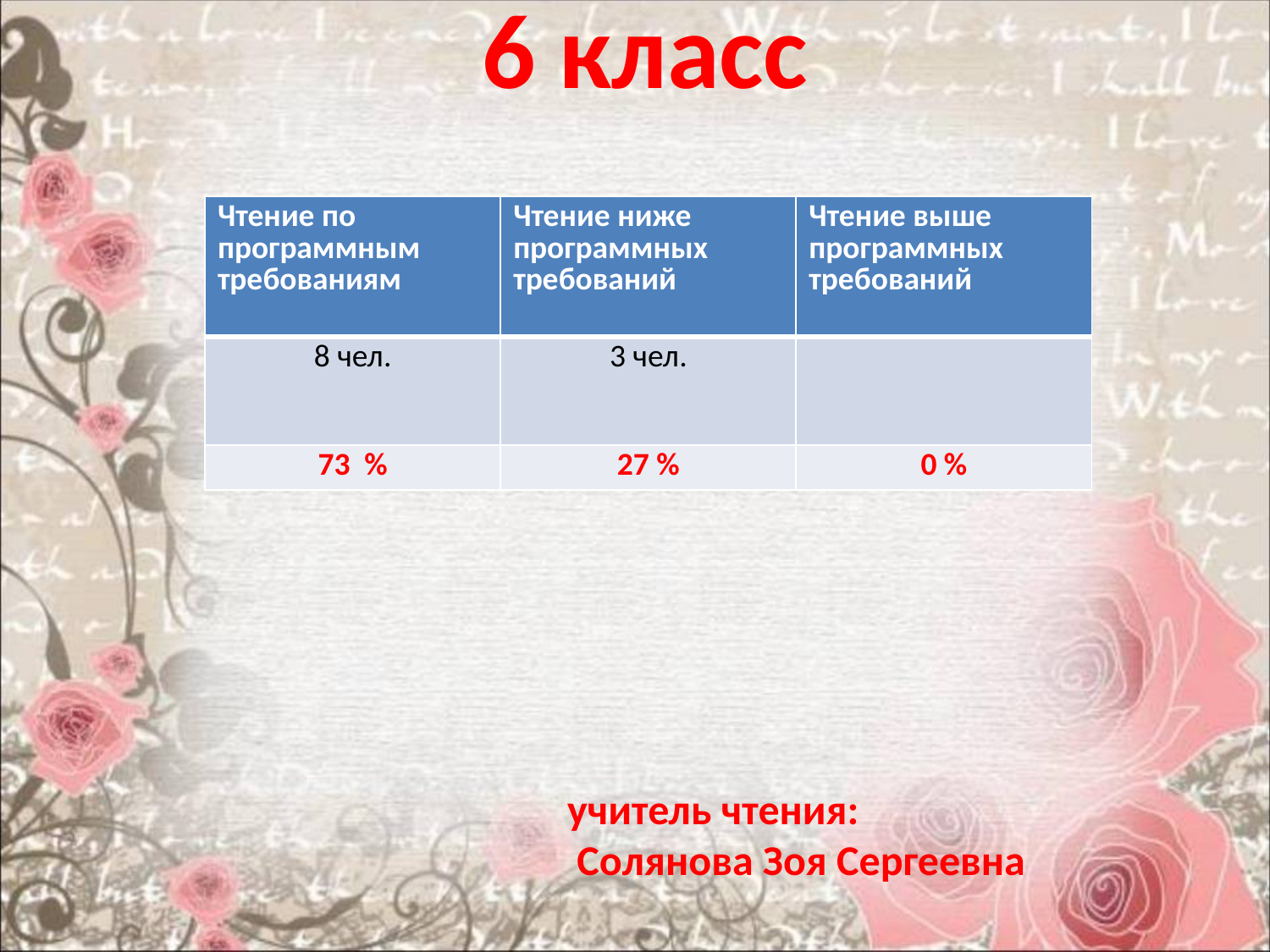

# 6 класс
| Чтение по программным требованиям | Чтение ниже программных требований | Чтение выше программных требований |
| --- | --- | --- |
| 8 чел. | 3 чел. |  |
| 73 % | 27 % | 0 % |
учитель чтения:
 Солянова Зоя Сергеевна